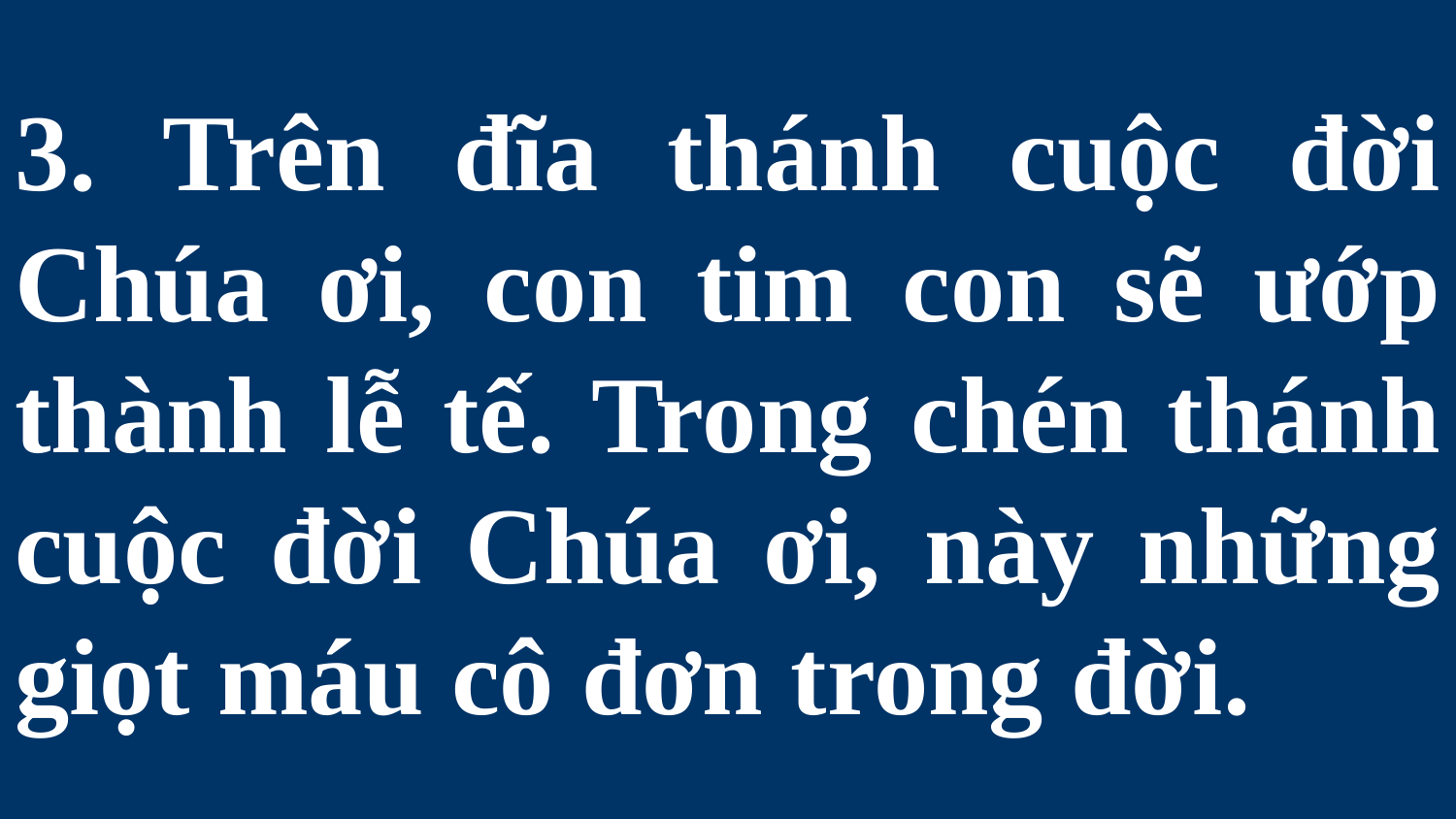

# 3. Trên đĩa thánh cuộc đời Chúa ơi, con tim con sẽ ướp thành lễ tế. Trong chén thánh cuộc đời Chúa ơi, này những giọt máu cô đơn trong đời.